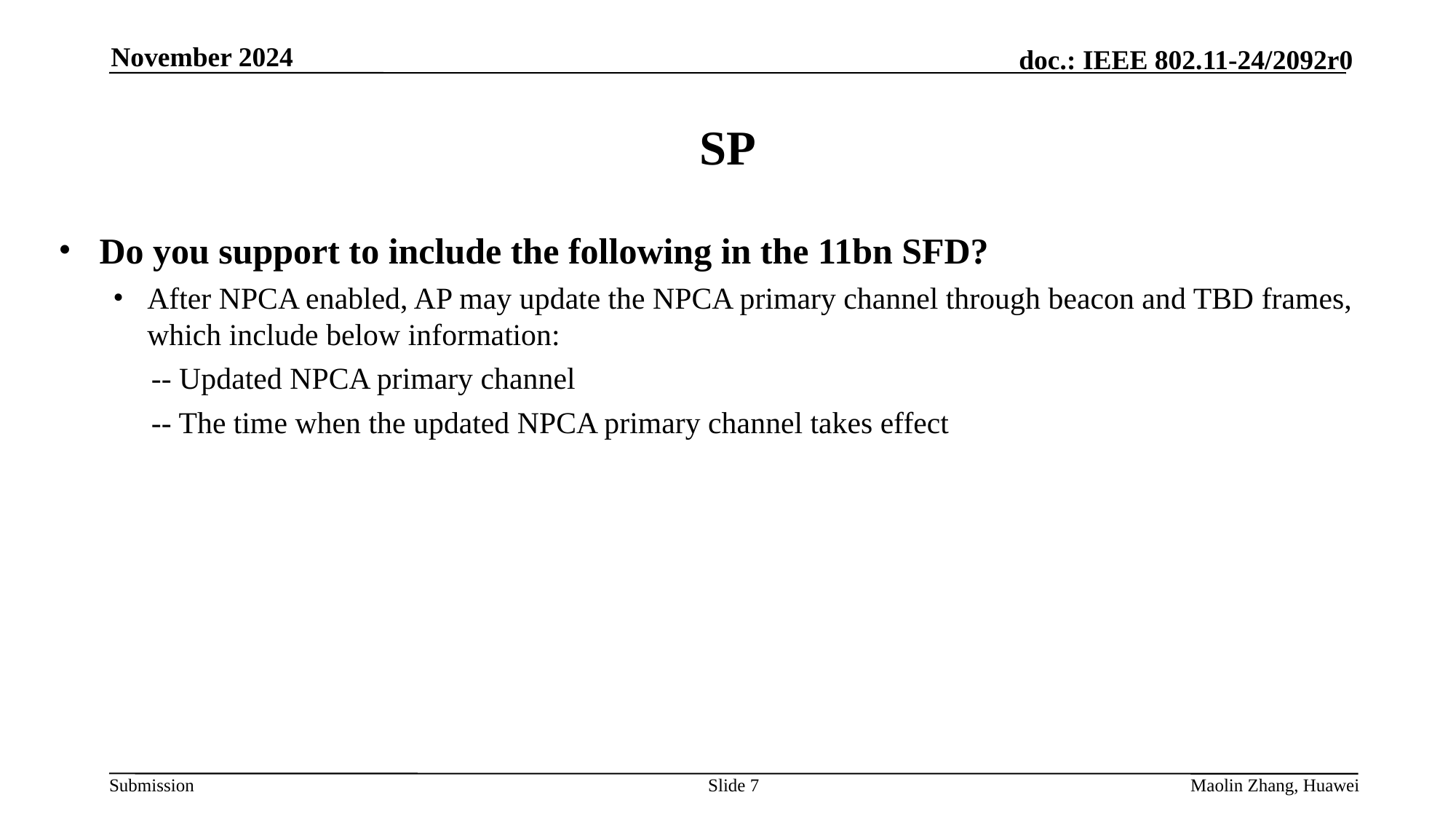

November 2024
# SP
Do you support to include the following in the 11bn SFD?
After NPCA enabled, AP may update the NPCA primary channel through beacon and TBD frames, which include below information:
     -- Updated NPCA primary channel
     -- The time when the updated NPCA primary channel takes effect
Slide 7
Maolin Zhang, Huawei